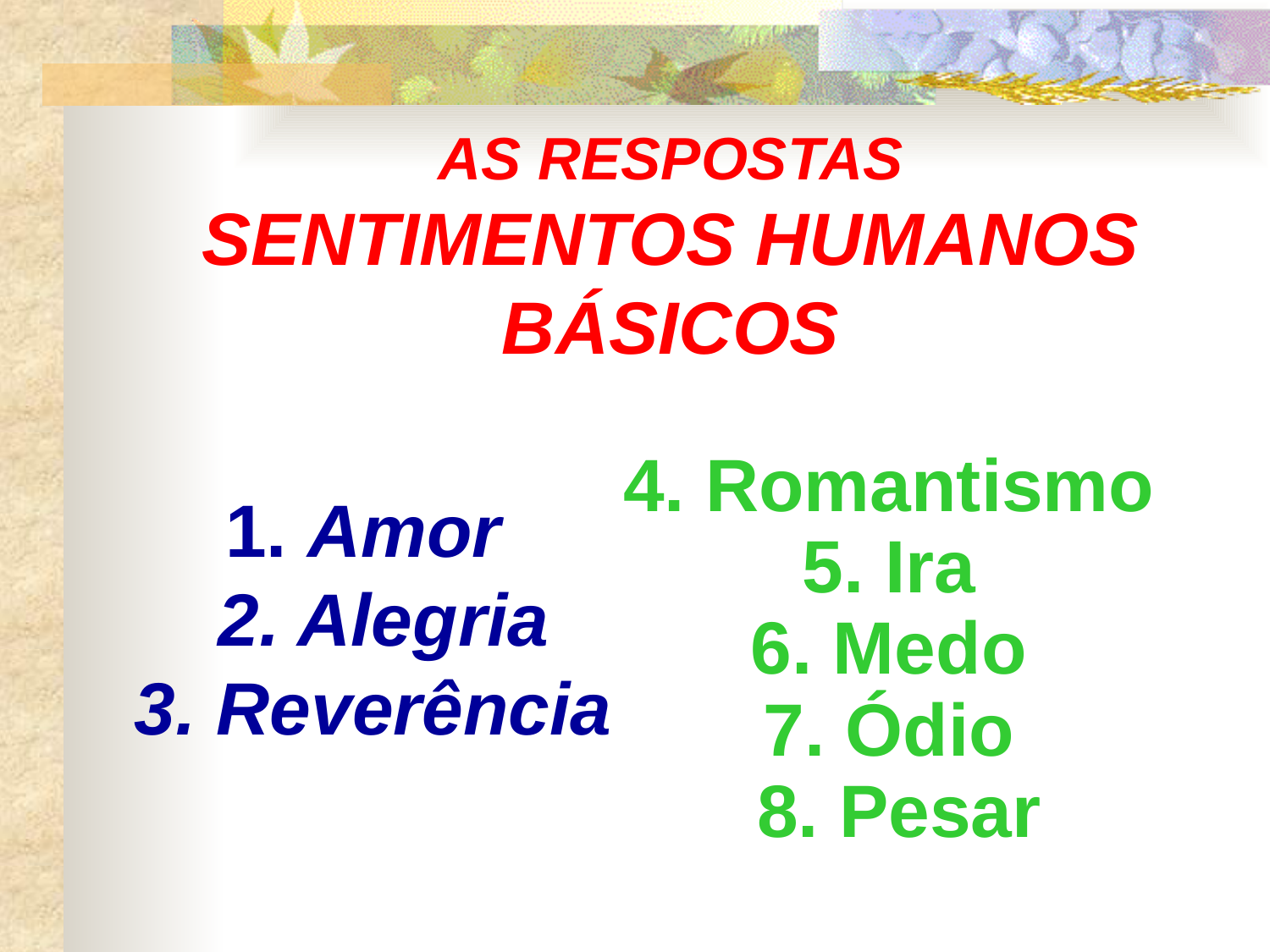

AS RESPOSTAS
SENTIMENTOS HUMANOS BÁSICOS

4. Romantismo
5. Ira
6. Medo
7. Ódio
 8. Pesar
1. Amor
 2. Alegria
 3. Reverência